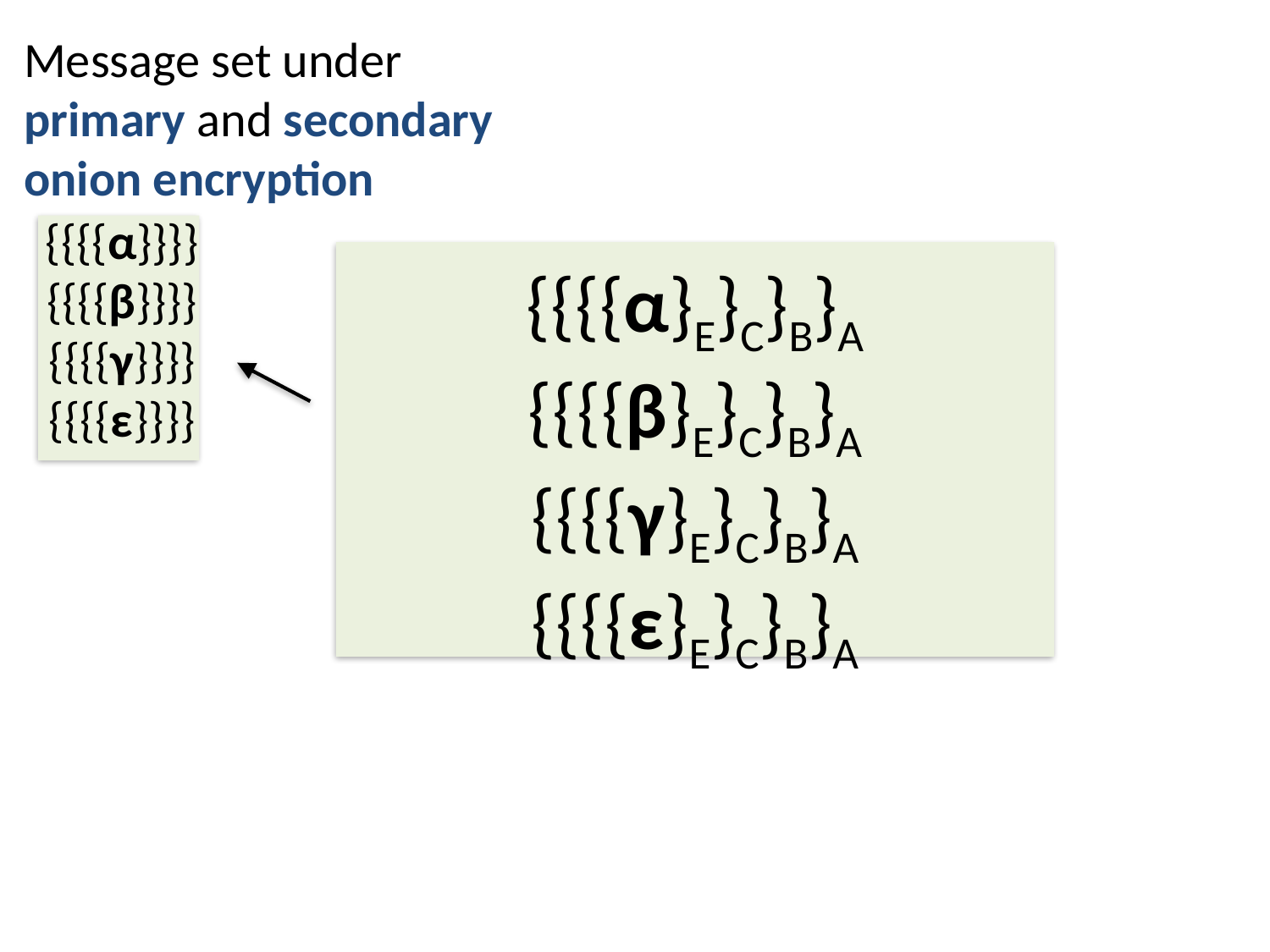

Message set under primary and secondary onion encryption
{{{{α}}}}
{{{{β}}}}
{{{{γ}}}}
{{{{ε}}}}

{{{{α}E}C}B}A
{{{{β}E}C}B}A
{{{{γ}E}C}B}A
{{{{ε}E}C}B}A